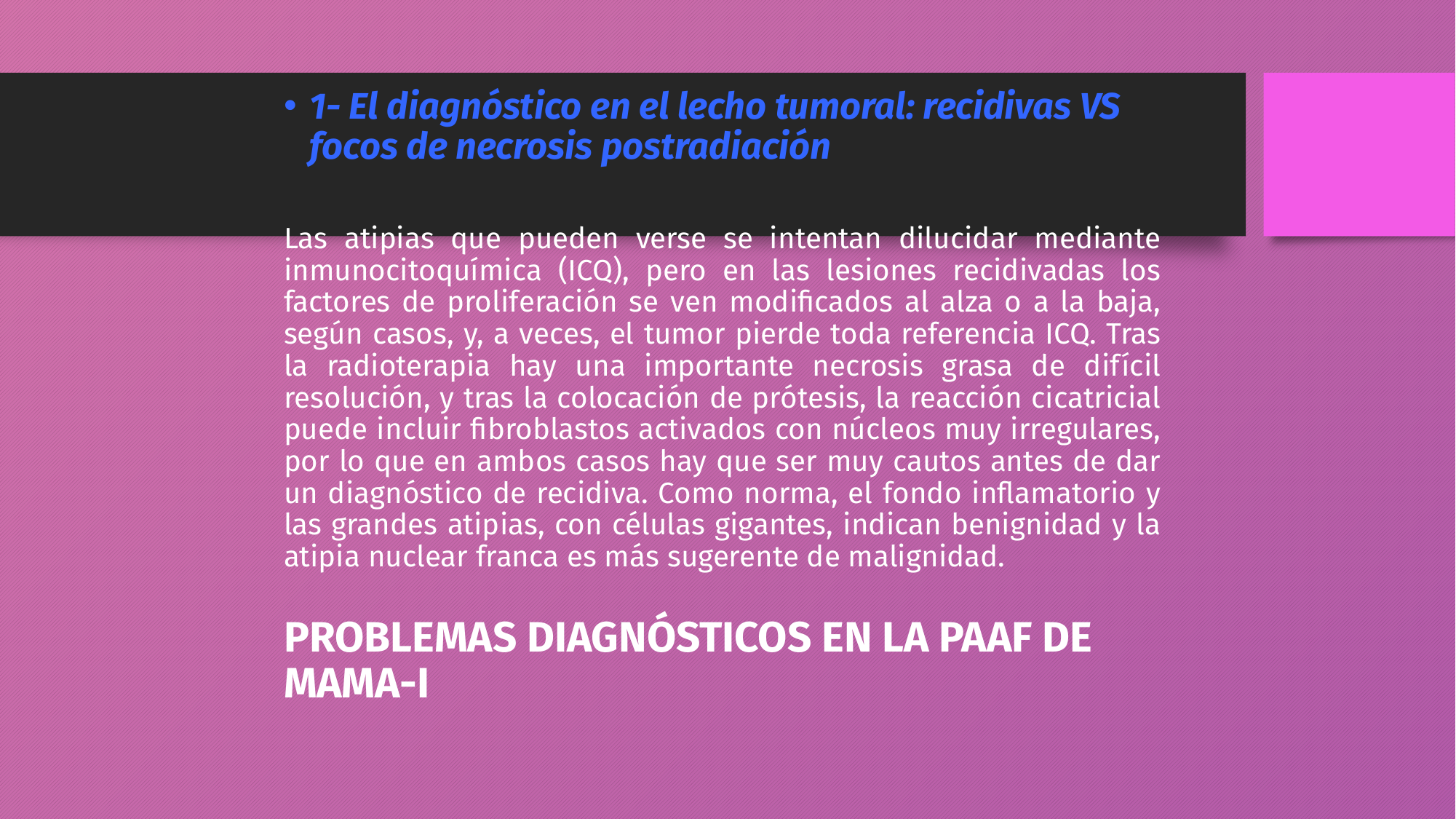

1- El diagnóstico en el lecho tumoral: recidivas VS focos de necrosis postradiación

Las atipias que pueden verse se intentan dilucidar mediante inmunocitoquímica (ICQ), pero en las lesiones recidivadas los factores de proliferación se ven modificados al alza o a la baja, según casos, y, a veces, el tumor pierde toda referencia ICQ. Tras la radioterapia hay una importante necrosis grasa de difícil resolución, y tras la colocación de prótesis, la reacción cicatricial puede incluir fibroblastos activados con núcleos muy irregulares, por lo que en ambos casos hay que ser muy cautos antes de dar un diagnóstico de recidiva. Como norma, el fondo inflamatorio y las grandes atipias, con células gigantes, indican benignidad y la atipia nuclear franca es más sugerente de malignidad.
# PROBLEMAS DIAGNÓSTICOS EN LA PAAF DE MAMA-I